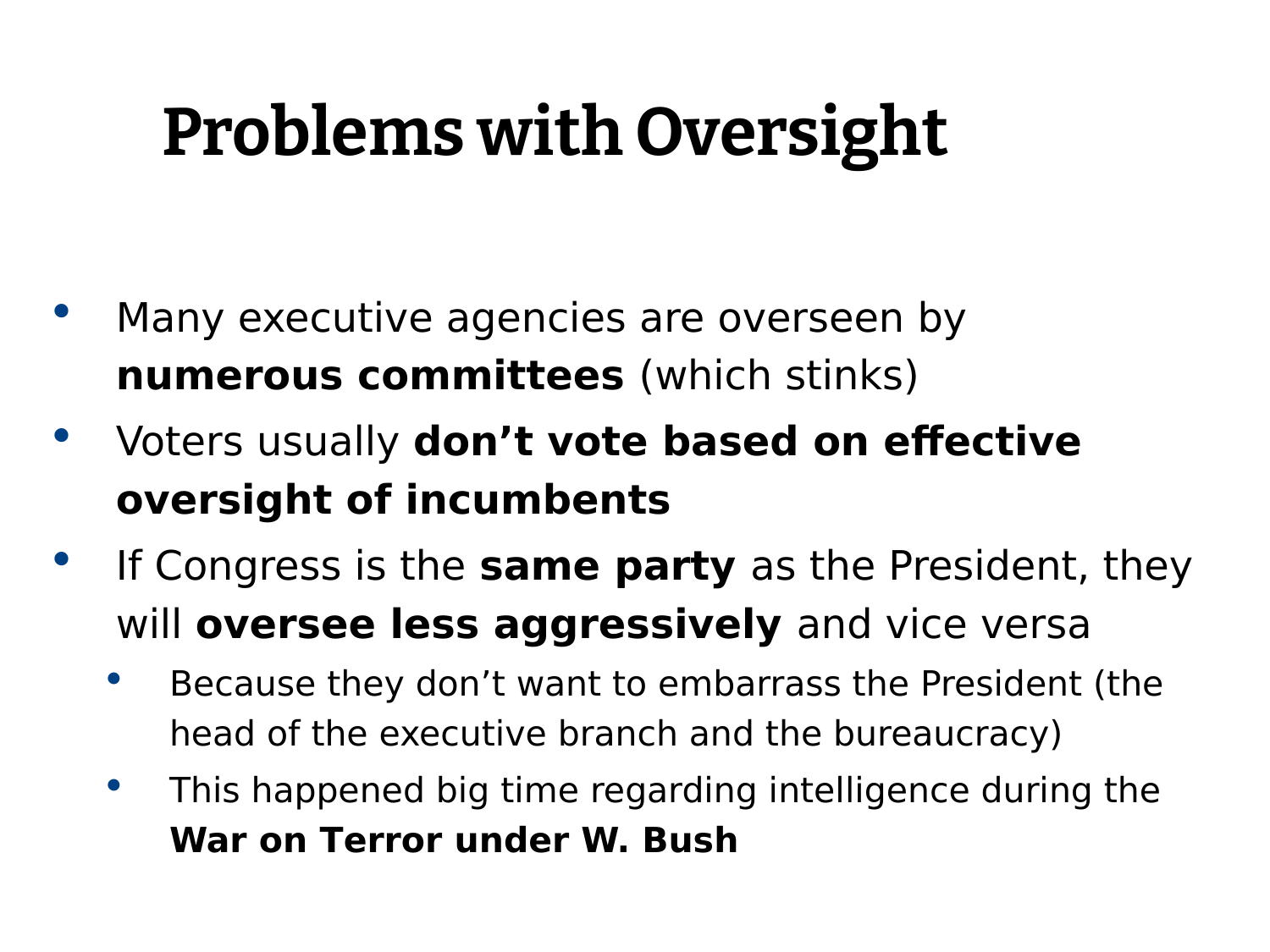

11.3
Problems with Oversight
Many executive agencies are overseen by numerous committees (which stinks)
Voters usually don’t vote based on effective oversight of incumbents
If Congress is the same party as the President, they will oversee less aggressively and vice versa
Because they don’t want to embarrass the President (the head of the executive branch and the bureaucracy)
This happened big time regarding intelligence during the War on Terror under W. Bush